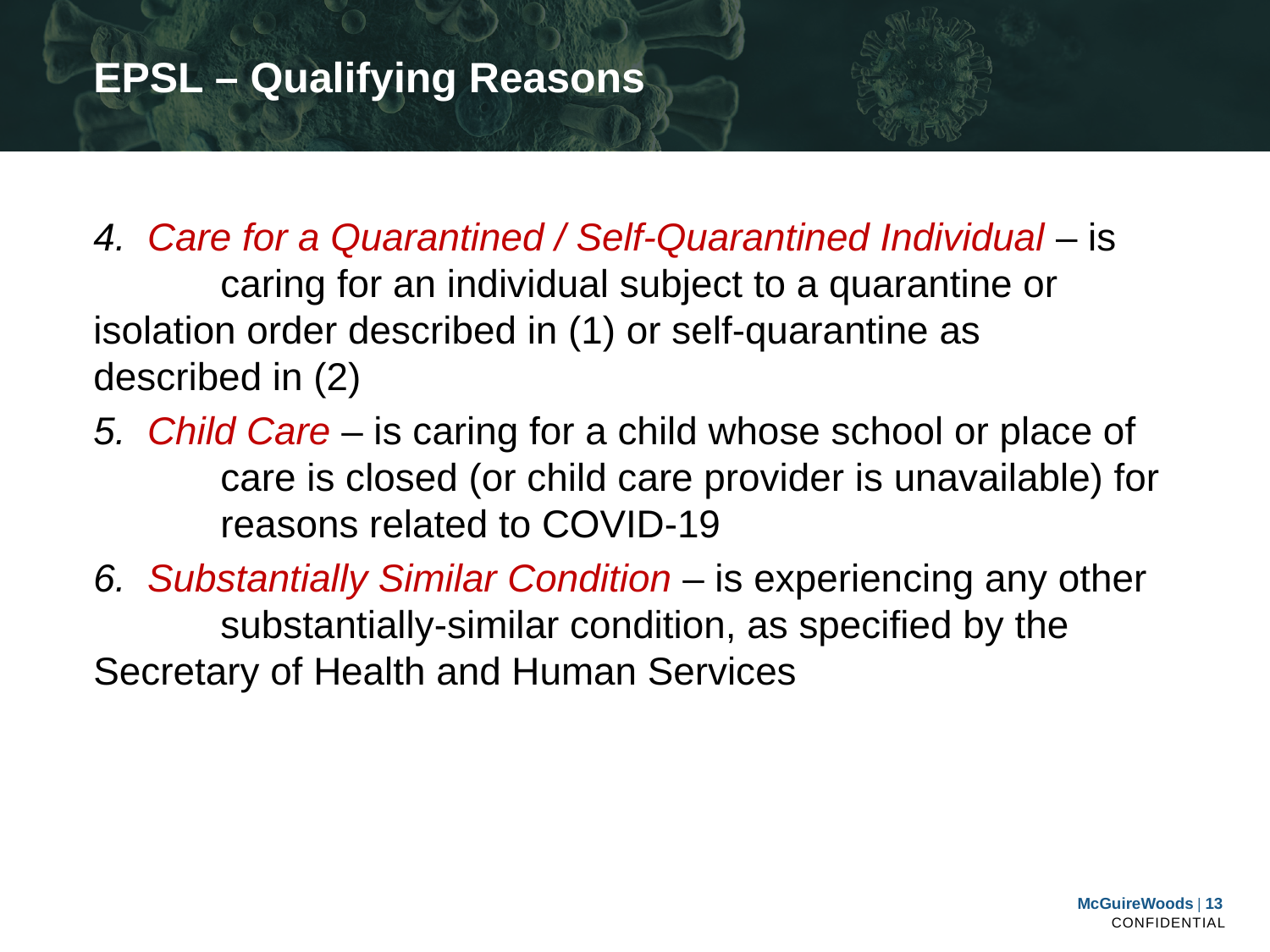

# EPSL – Qualifying Reasons
4.  Care for a Quarantined / Self-Quarantined Individual – is  	caring for an individual subject to a quarantine or 	isolation order described in (1) or self-quarantine as 	described in (2)
5.  Child Care – is caring for a child whose school or place of 	care is closed (or child care provider is unavailable) for 	reasons related to COVID-19
6.  Substantially Similar Condition – is experiencing any other 	substantially-similar condition, as specified by the 	Secretary of Health and Human Services